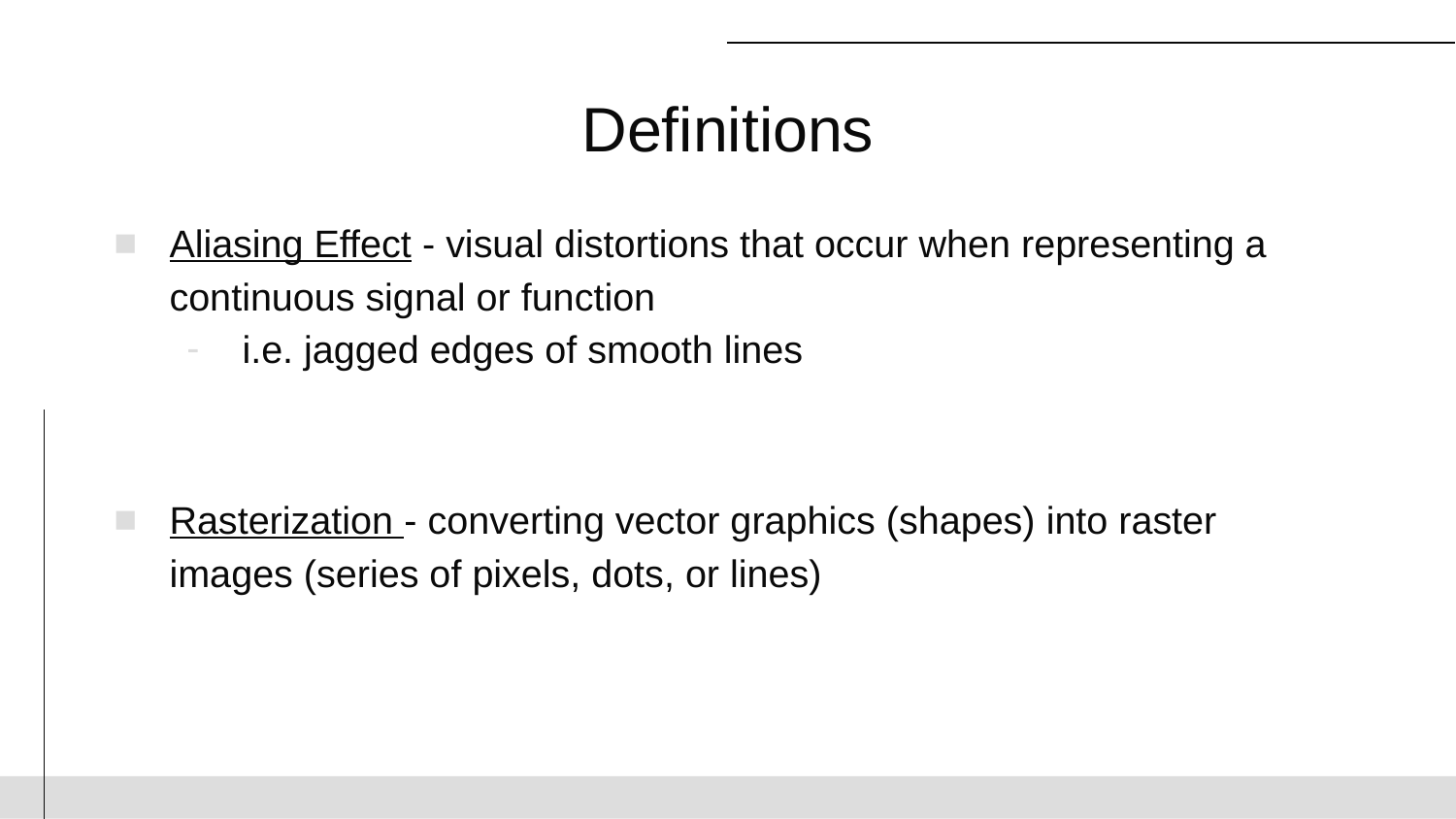

# Definitions
Aliasing Effect - visual distortions that occur when representing a continuous signal or function
i.e. jagged edges of smooth lines

Rasterization - converting vector graphics (shapes) into raster images (series of pixels, dots, or lines)